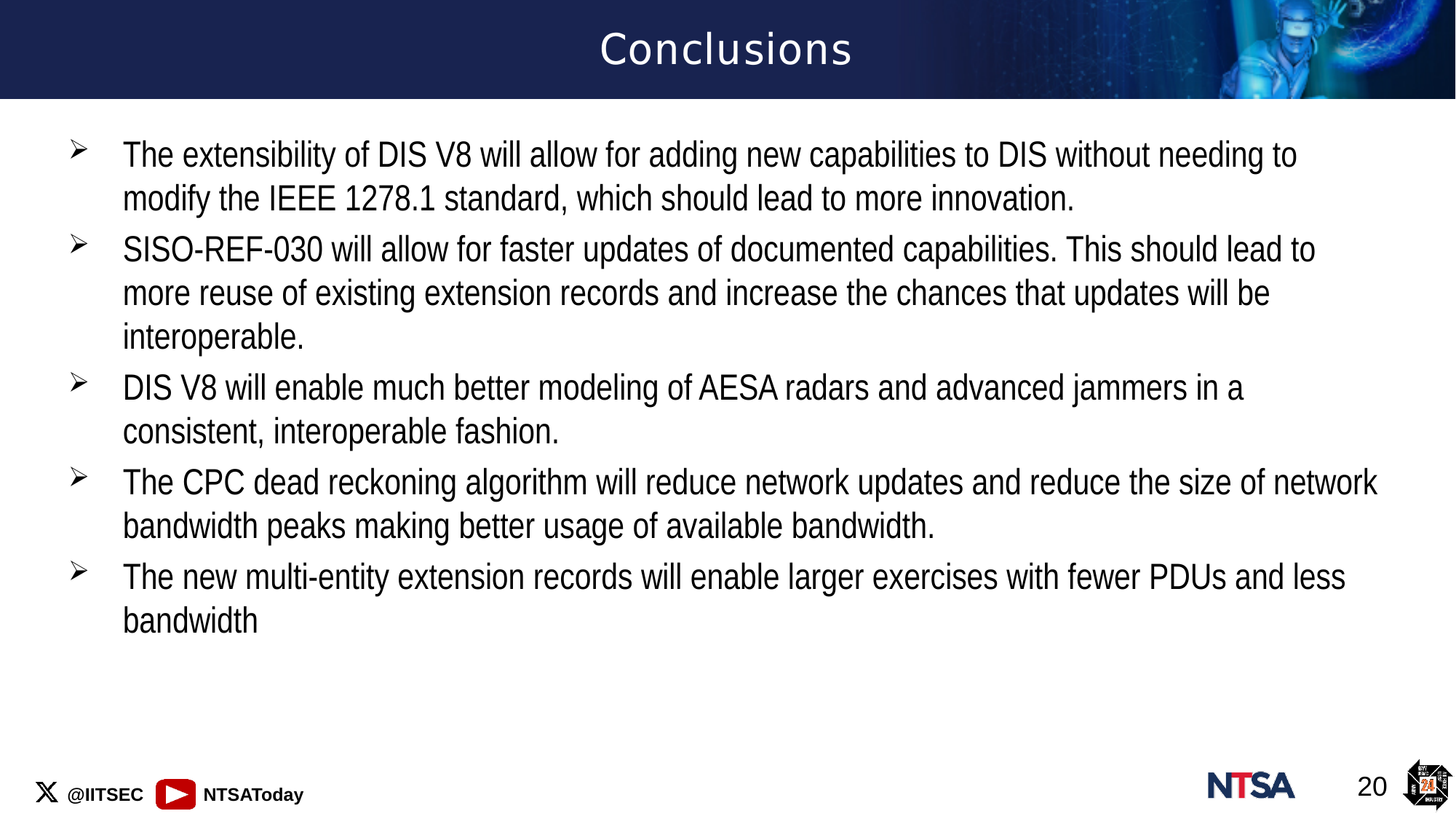

# Conclusions
The extensibility of DIS V8 will allow for adding new capabilities to DIS without needing to modify the IEEE 1278.1 standard, which should lead to more innovation.
SISO-REF-030 will allow for faster updates of documented capabilities. This should lead to more reuse of existing extension records and increase the chances that updates will be interoperable.
DIS V8 will enable much better modeling of AESA radars and advanced jammers in a consistent, interoperable fashion.
The CPC dead reckoning algorithm will reduce network updates and reduce the size of network bandwidth peaks making better usage of available bandwidth.
The new multi-entity extension records will enable larger exercises with fewer PDUs and less bandwidth
20